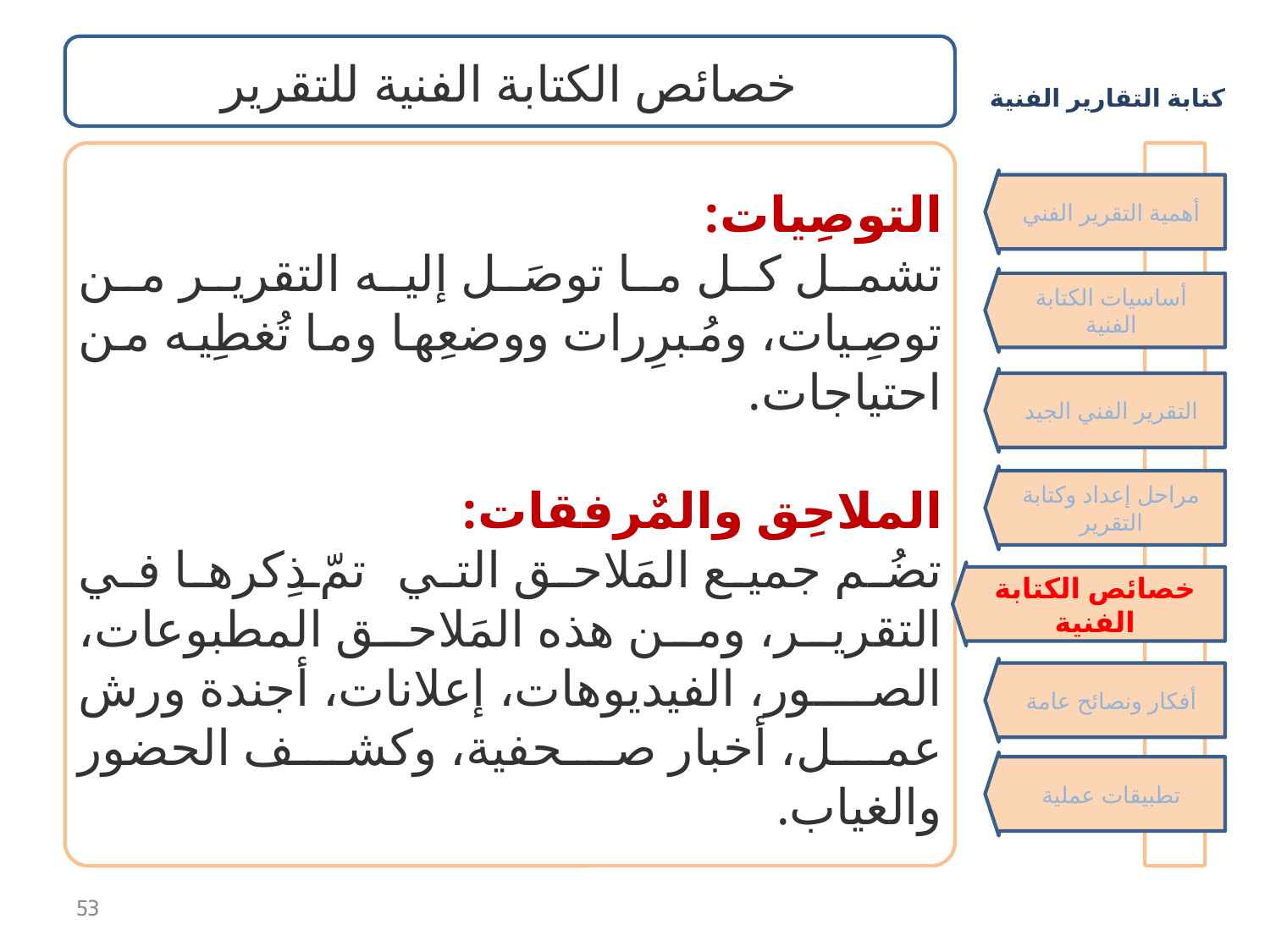

خصائص الكتابة الفنية للتقرير

أهمية التقرير الفني
التوصِيات:
تشمل كل ما توصَل إليه التقرير من توصِيات، ومُبرِرات ووضعِها وما تُغطِيه من احتياجات.

الملاحِق والمٌرفقات:
تضُم جميع المَلاحق التي تمّ ذِكرها في التقرير، ومن هذه المَلاحق المطبوعات، الصور، الفيديوهات، إعلانات، أجندة ورش عمل، أخبار صحفية، وكشف الحضور والغياب.
أساسيات الكتابة الفنية
التقرير الفني الجيد
مراحل إعداد وكتابة التقرير
خصائص الكتابة الفنية
أفكار ونصائح عامة
تطبيقات عملية
53